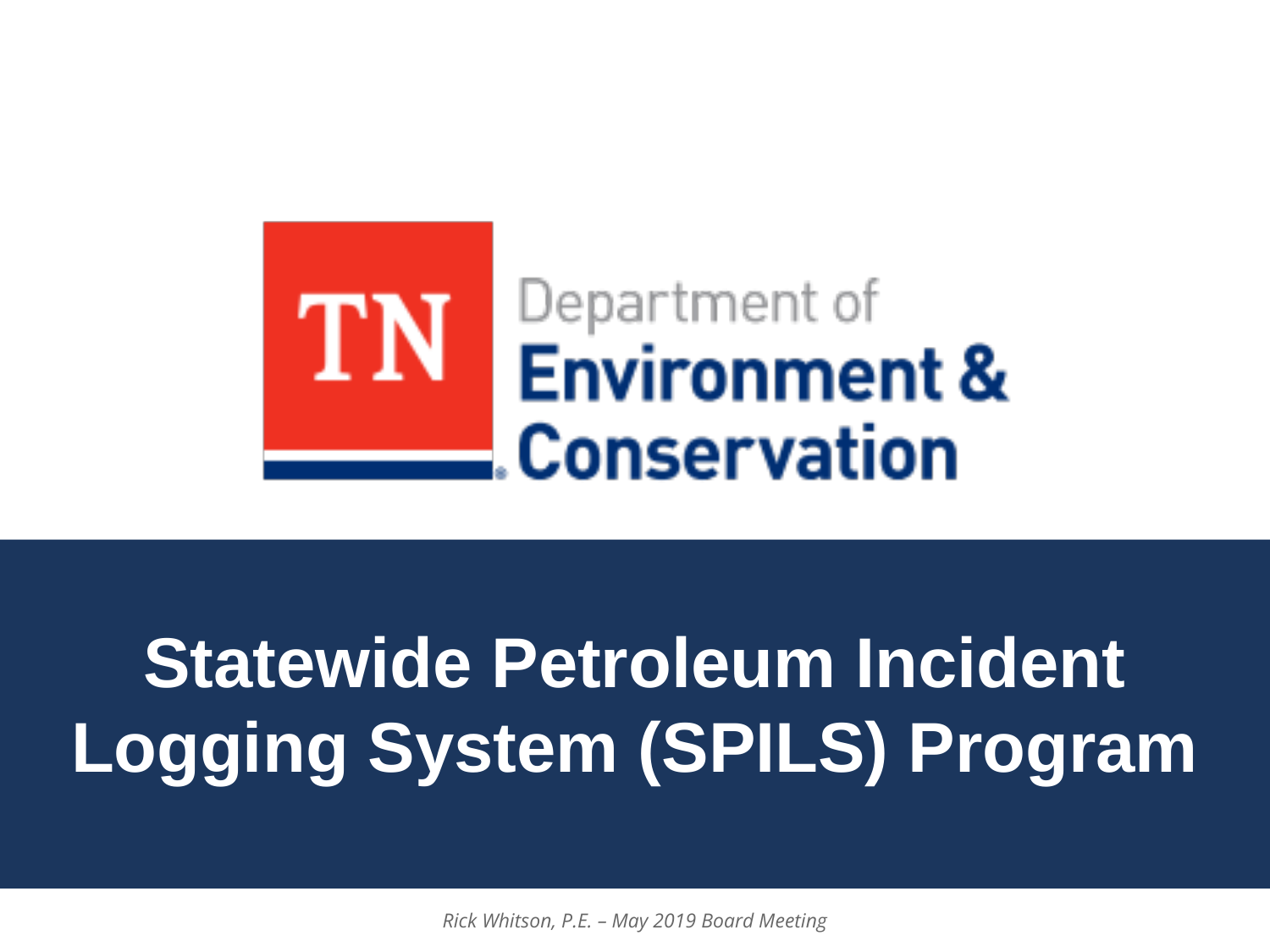

# Statewide Petroleum Incident Logging System (SPILS) Program
Rick Whitson, P.E. – May 2019 Board Meeting